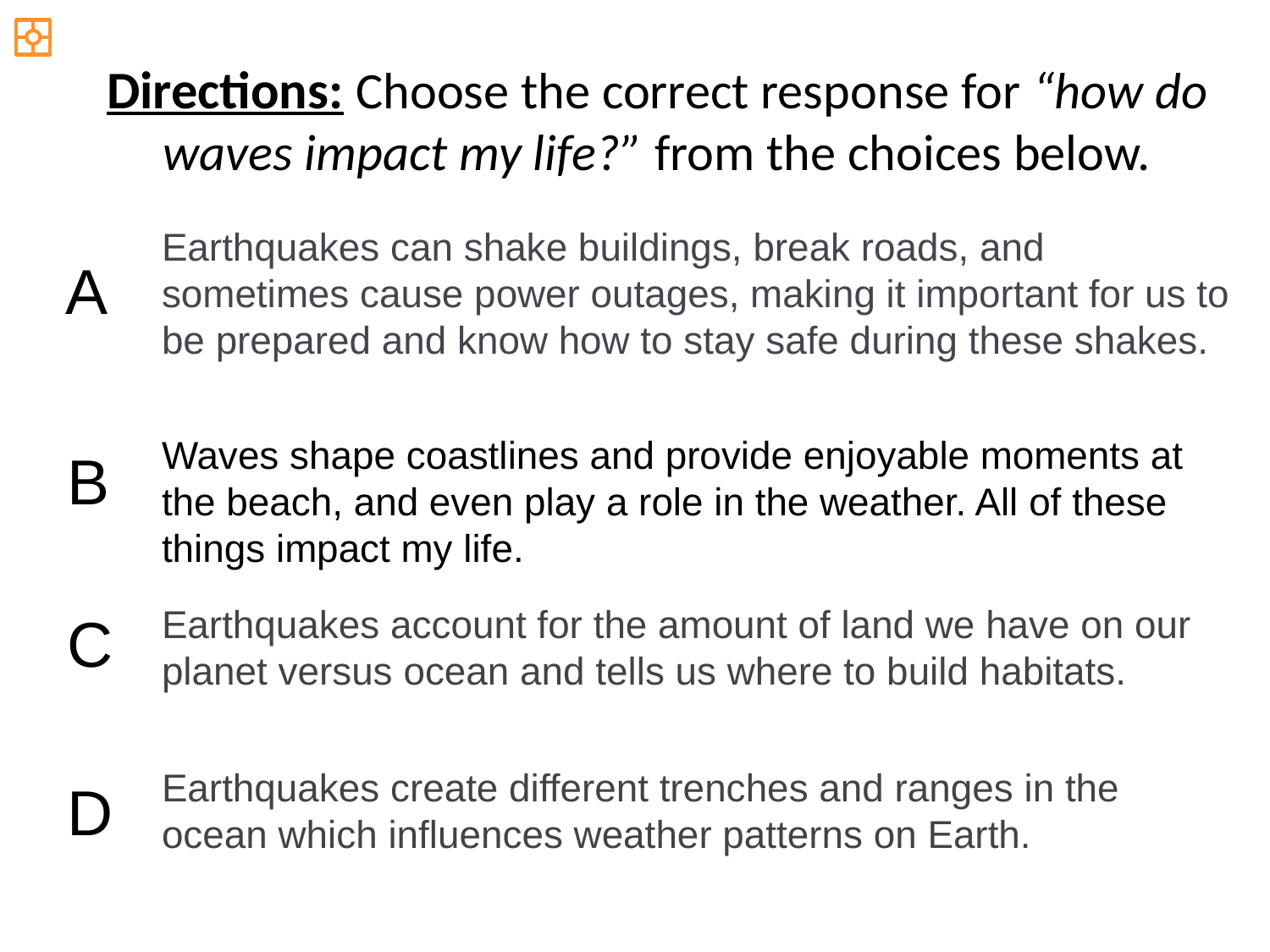

Directions: Choose the correct response for “how do waves impact my life?” from the choices below.
Earthquakes can shake buildings, break roads, and sometimes cause power outages, making it important for us to be prepared and know how to stay safe during these shakes.
A

Waves shape coastlines and provide enjoyable moments at the beach, and even play a role in the weather. All of these things impact my life.
B
Earthquakes account for the amount of land we have on our planet versus ocean and tells us where to build habitats.
C
Earthquakes create different trenches and ranges in the ocean which influences weather patterns on Earth.
D